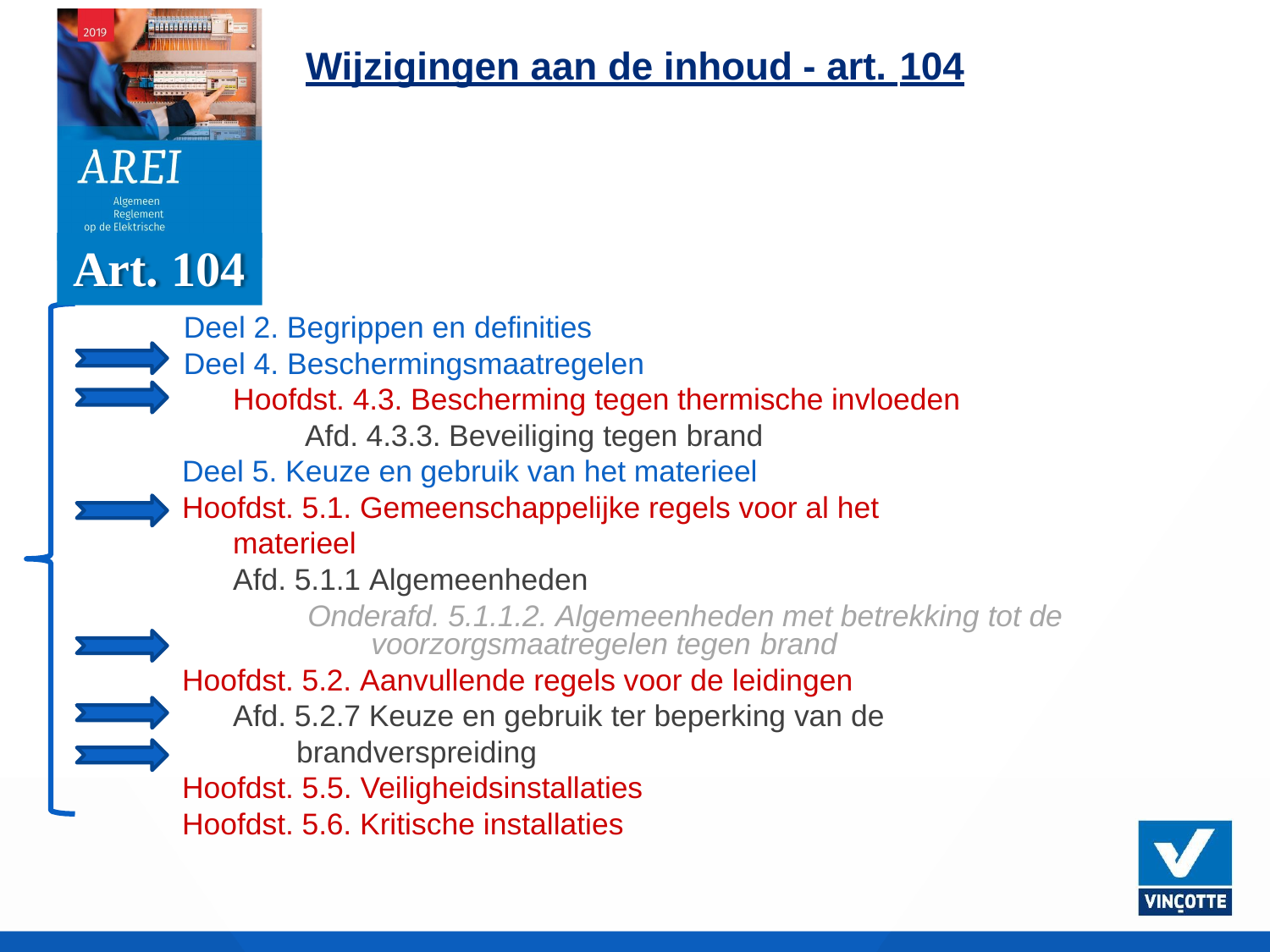

# Wijzigingen aan de inhoud - art. 104
Art. 104
Deel 2. Begrippen en definities
Deel 4. Beschermingsmaatregelen
Hoofdst. 4.3. Bescherming tegen thermische invloeden  Afd. 4.3.3. Beveiliging tegen brand
Deel 5. Keuze en gebruik van het materieel
Hoofdst. 5.1. Gemeenschappelijke regels voor al het materieel
Afd. 5.1.1 Algemeenheden
Onderafd. 5.1.1.2. Algemeenheden met betrekking tot de  voorzorgsmaatregelen tegen brand
Hoofdst. 5.2. Aanvullende regels voor de leidingen
Afd. 5.2.7 Keuze en gebruik ter beperking van de brandverspreiding
Hoofdst. 5.5. Veiligheidsinstallaties
Hoofdst. 5.6. Kritische installaties